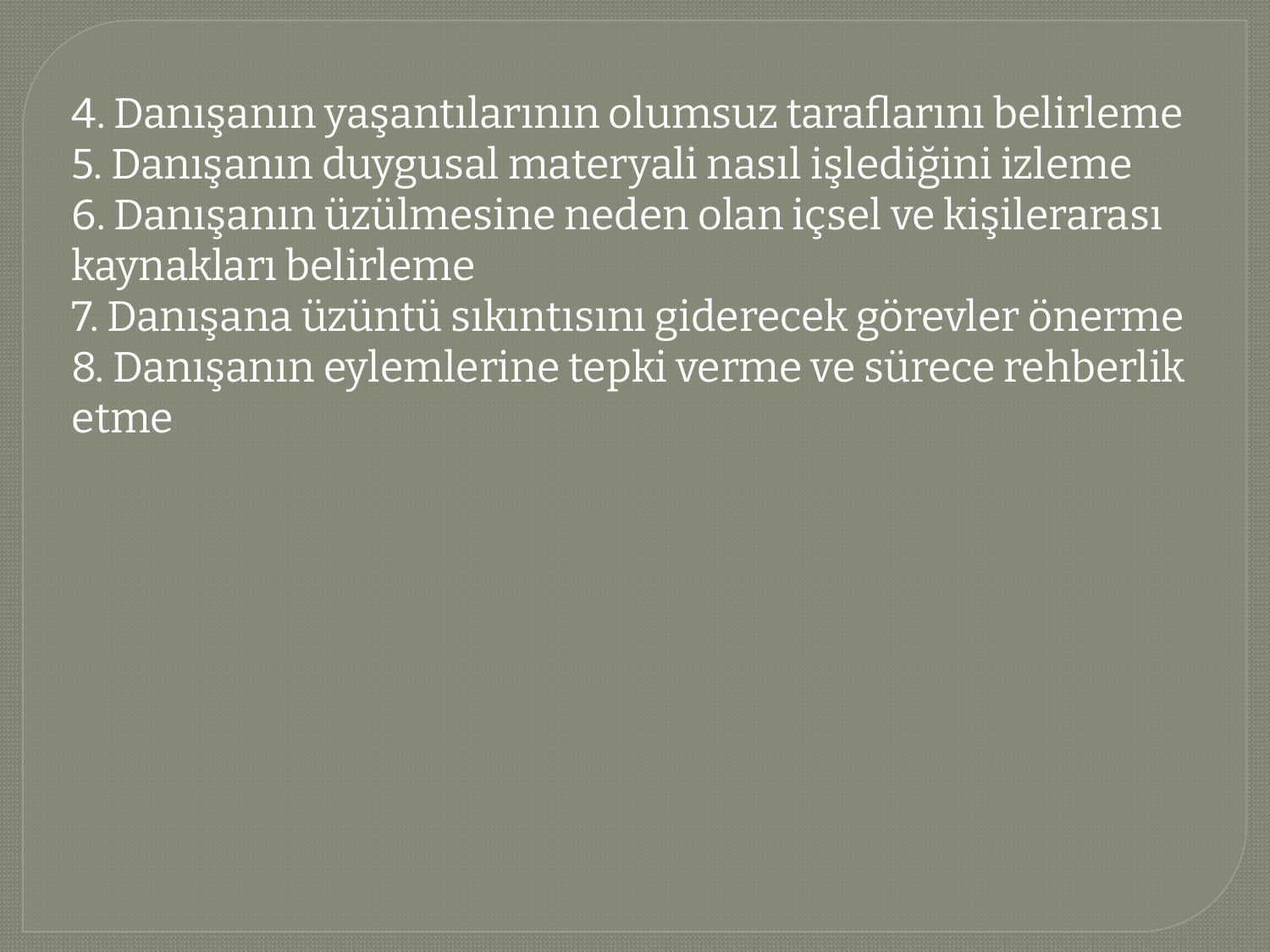

4. Danışanın yaşantılarının olumsuz taraflarını belirleme
5. Danışanın duygusal materyali nasıl işlediğini izleme
6. Danışanın üzülmesine neden olan içsel ve kişilerarası kaynakları belirleme
7. Danışana üzüntü sıkıntısını giderecek görevler önerme
8. Danışanın eylemlerine tepki verme ve sürece rehberlik etme